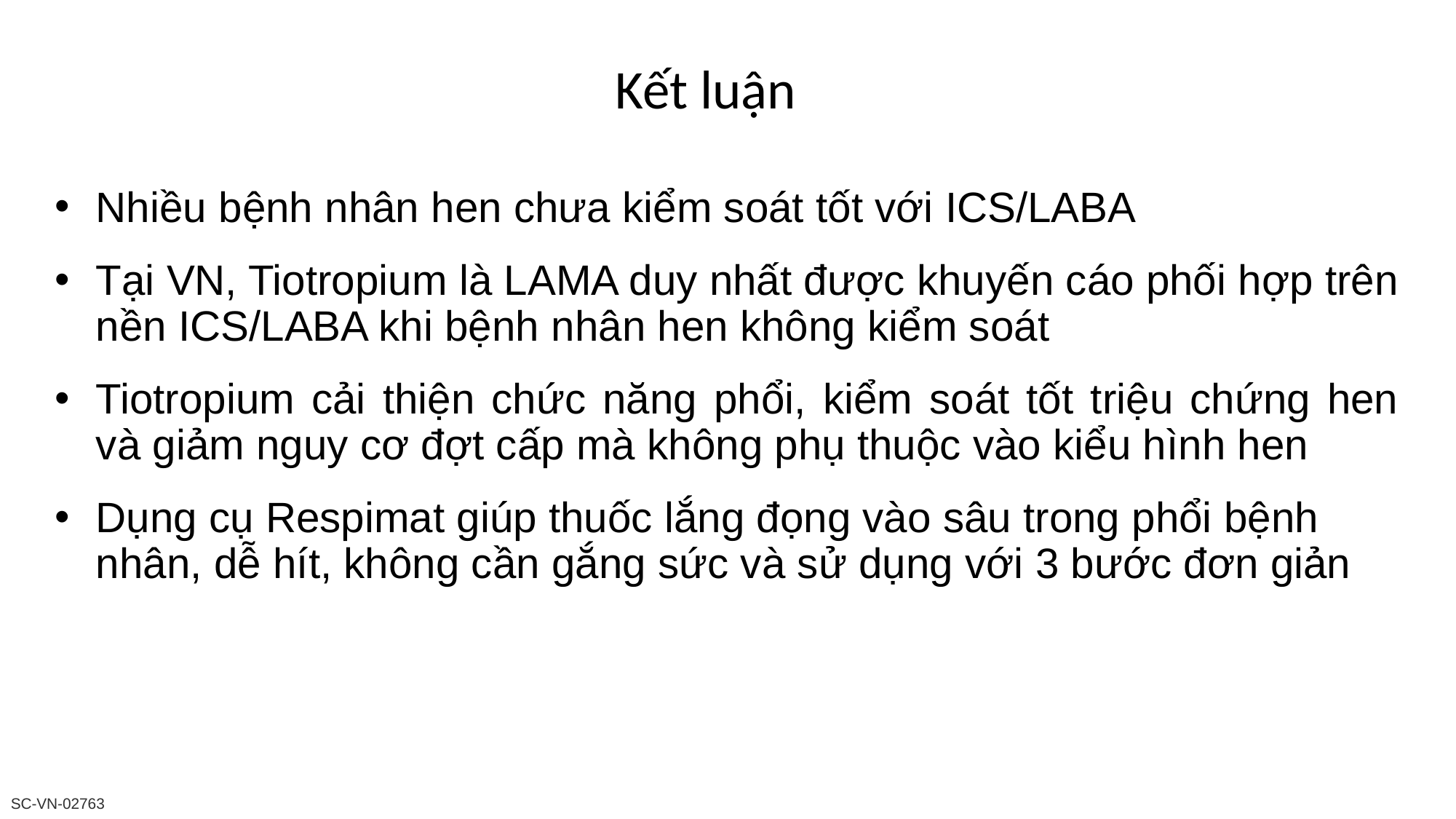

# Kết luận
Nhiều bệnh nhân hen chưa kiểm soát tốt với ICS/LABA
Tại VN, Tiotropium là LAMA duy nhất được khuyến cáo phối hợp trên nền ICS/LABA khi bệnh nhân hen không kiểm soát
Tiotropium cải thiện chức năng phổi, kiểm soát tốt triệu chứng hen và giảm nguy cơ đợt cấp mà không phụ thuộc vào kiểu hình hen
Dụng cụ Respimat giúp thuốc lắng đọng vào sâu trong phổi bệnh nhân, dễ hít, không cần gắng sức và sử dụng với 3 bước đơn giản